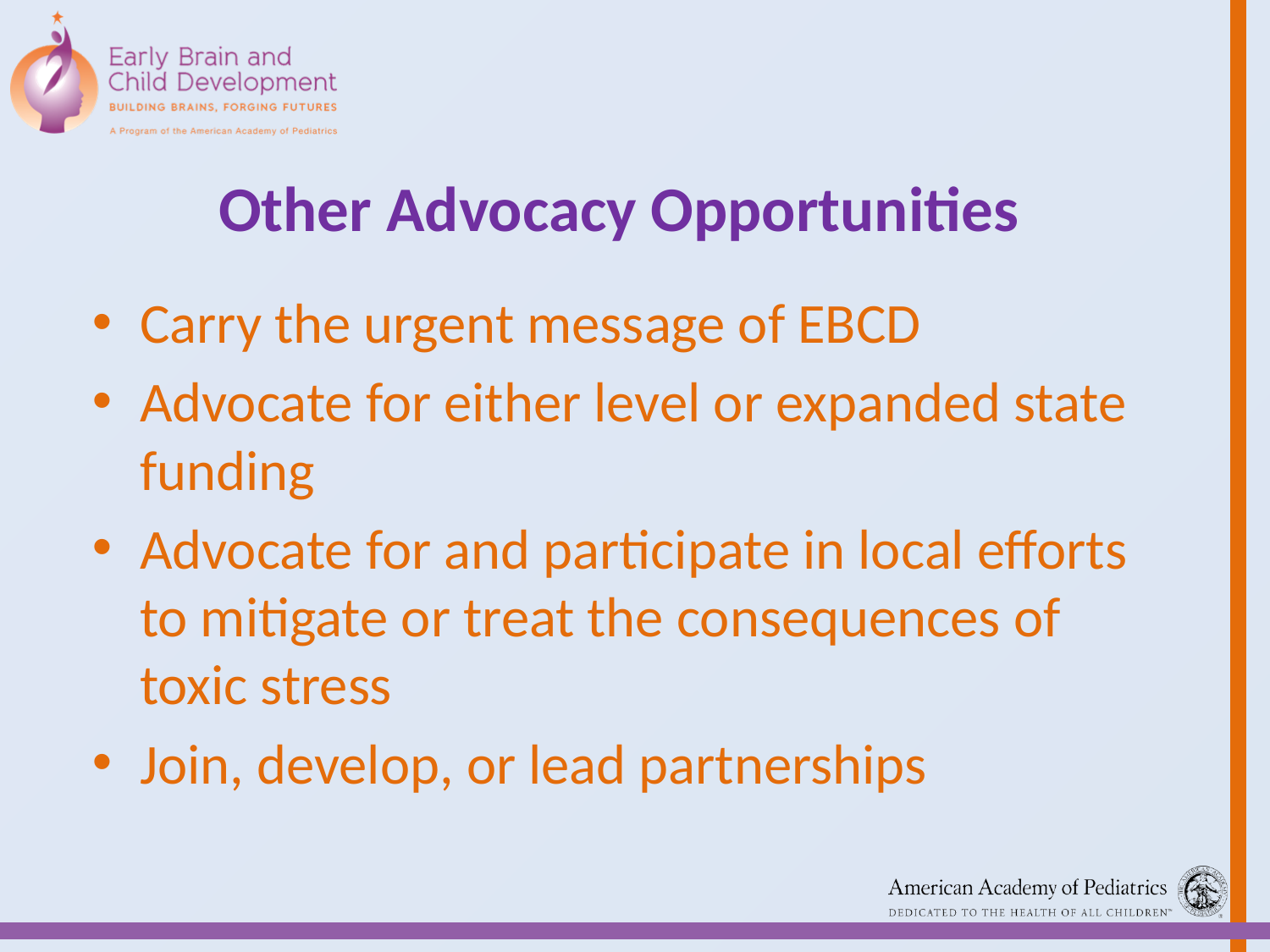

# Other Advocacy Opportunities
Carry the urgent message of EBCD
Advocate for either level or expanded state funding
Advocate for and participate in local efforts to mitigate or treat the consequences of toxic stress
Join, develop, or lead partnerships